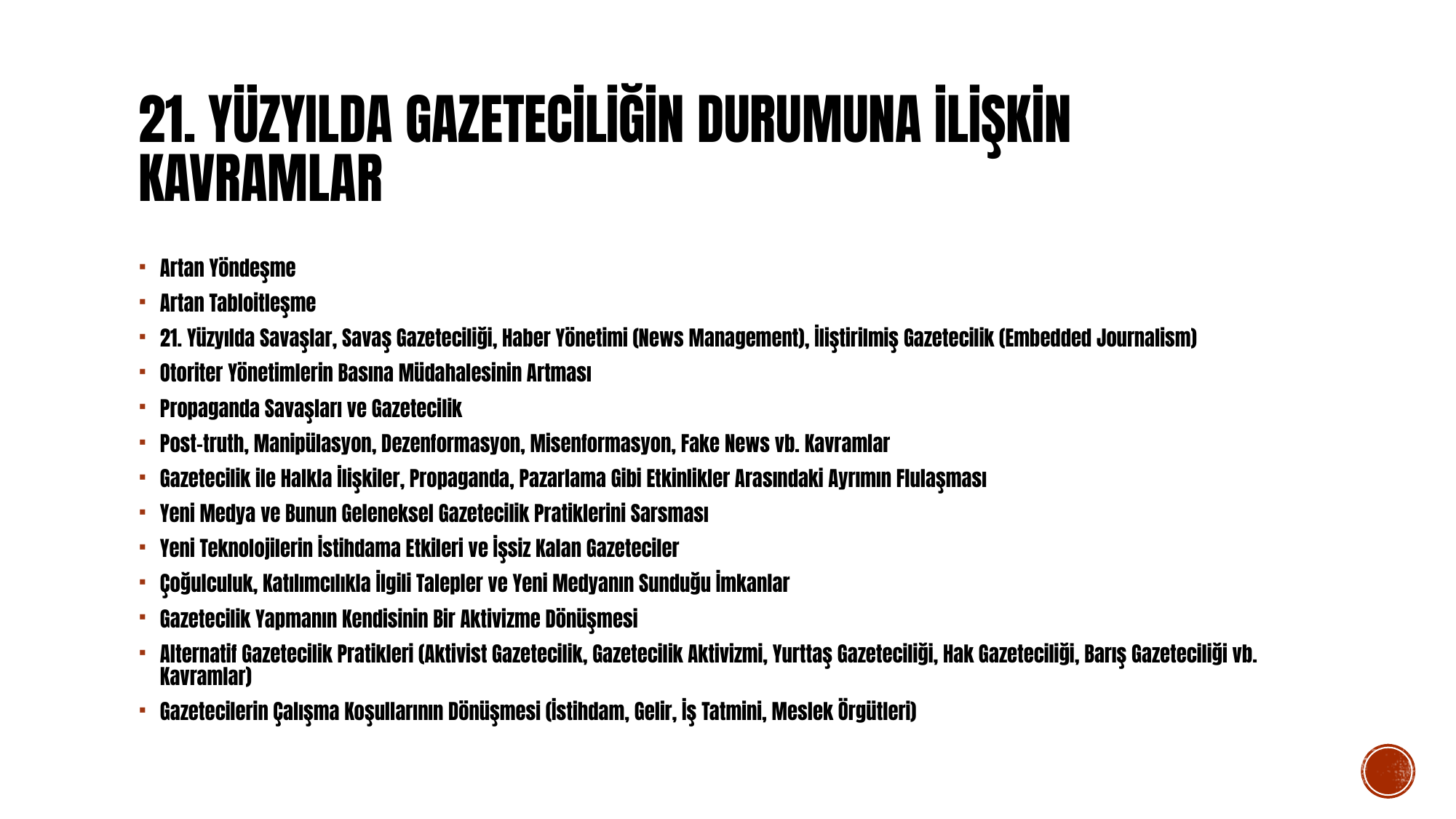

# 21. yüzyılda gazeteciliğin durumuna ilişkin kavramlar
Artan Yöndeşme
Artan Tabloitleşme
21. Yüzyılda Savaşlar, Savaş Gazeteciliği, Haber Yönetimi (News Management), İliştirilmiş Gazetecilik (Embedded Journalism)
Otoriter Yönetimlerin Basına Müdahalesinin Artması
Propaganda Savaşları ve Gazetecilik
Post-truth, Manipülasyon, Dezenformasyon, Misenformasyon, Fake News vb. Kavramlar
Gazetecilik ile Halkla İlişkiler, Propaganda, Pazarlama Gibi Etkinlikler Arasındaki Ayrımın Flulaşması
Yeni Medya ve Bunun Geleneksel Gazetecilik Pratiklerini Sarsması
Yeni Teknolojilerin İstihdama Etkileri ve İşsiz Kalan Gazeteciler
Çoğulculuk, Katılımcılıkla İlgili Talepler ve Yeni Medyanın Sunduğu İmkanlar
Gazetecilik Yapmanın Kendisinin Bir Aktivizme Dönüşmesi
Alternatif Gazetecilik Pratikleri (Aktivist Gazetecilik, Gazetecilik Aktivizmi, Yurttaş Gazeteciliği, Hak Gazeteciliği, Barış Gazeteciliği vb. Kavramlar)
Gazetecilerin Çalışma Koşullarının Dönüşmesi (İstihdam, Gelir, İş Tatmini, Meslek Örgütleri)